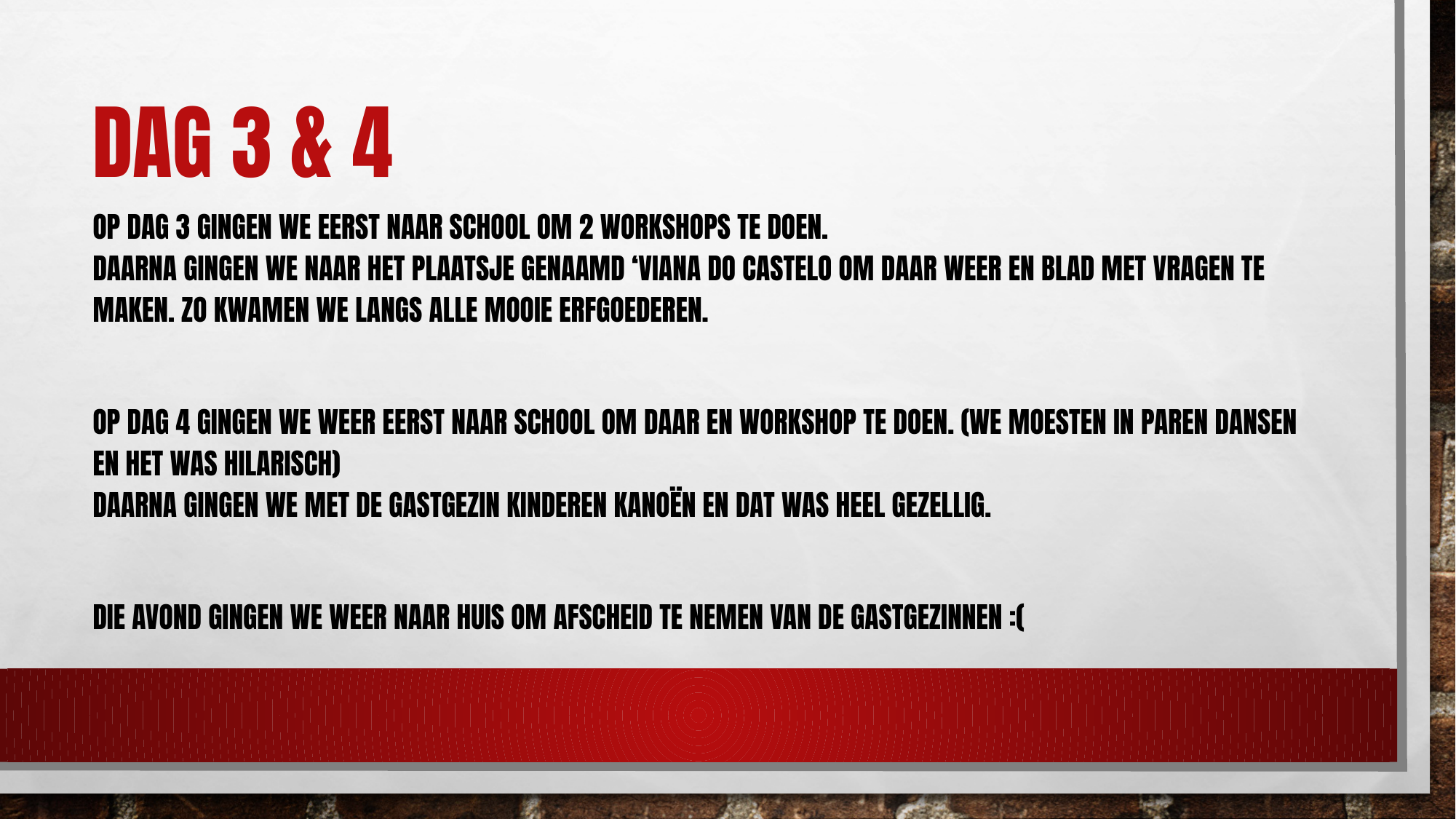

# Dag 3 & 4
Op dag 3 Gingen we eerst naar school om 2 workshops te doen.
Daarna gingen we naar het plaatsje genaamd ‘Viana do Castelo om daar weer en blad met vragen te maken. Zo kwamen we langs alle mooie erfgoederen.

Op dag 4 gingen we weer eerst naar school om daar en workshop te doen. (we moesten in paren dansen en het was hilarisch)
Daarna gingen we met de gastgezin kinderen kanoën en dat was heel gezellig.

Die avond gingen we weer naar huis om afscheid te nemen van de gastgezinnen :(